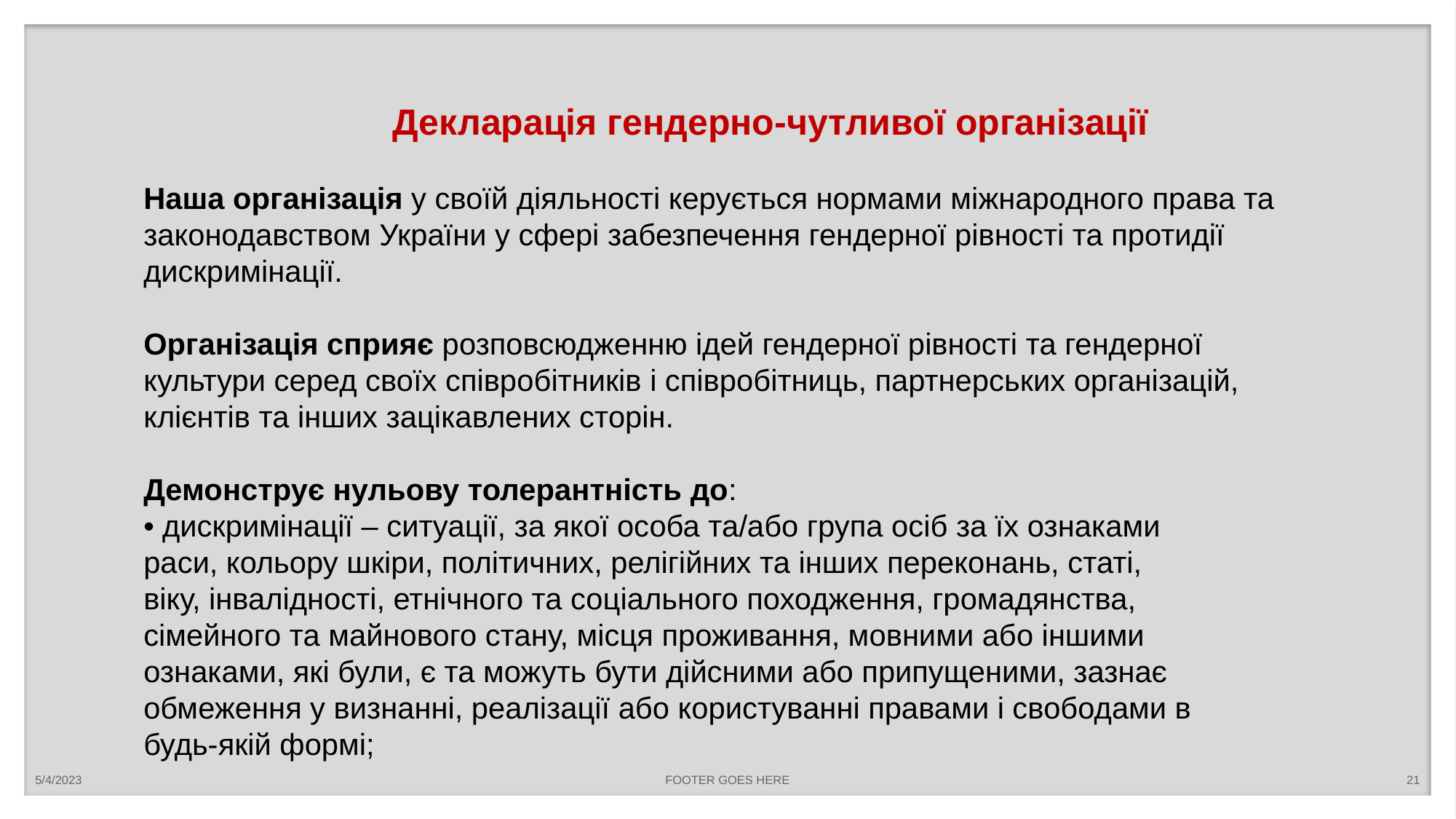

Декларація гендерно-чутливої організації

Наша організація у своїй діяльності керується нормами міжнародного права та  законодавством України у сфері забезпечення гендерної рівності та протидії дискримінації.

Організація сприяє розповсюдженню ідей гендерної рівності та гендерної
культури серед своїх співробітників і співробітниць, партнерських організацій,
клієнтів та інших зацікавлених сторін.

Демонструє нульову толерантність до:
• дискримінації – ситуації, за якої особа та/або група осіб за їх ознаками
раси, кольору шкіри, політичних, релігійних та інших переконань, статі,
віку, інвалідності, етнічного та соціального походження, громадянства,
сімейного та майнового стану, місця проживання, мовними або іншими
ознаками, які були, є та можуть бути дійсними або припущеними, зазнає
обмеження у визнанні, реалізації або користуванні правами і свободами в
будь-якій формі;

5/4/2023
FOOTER GOES HERE
21